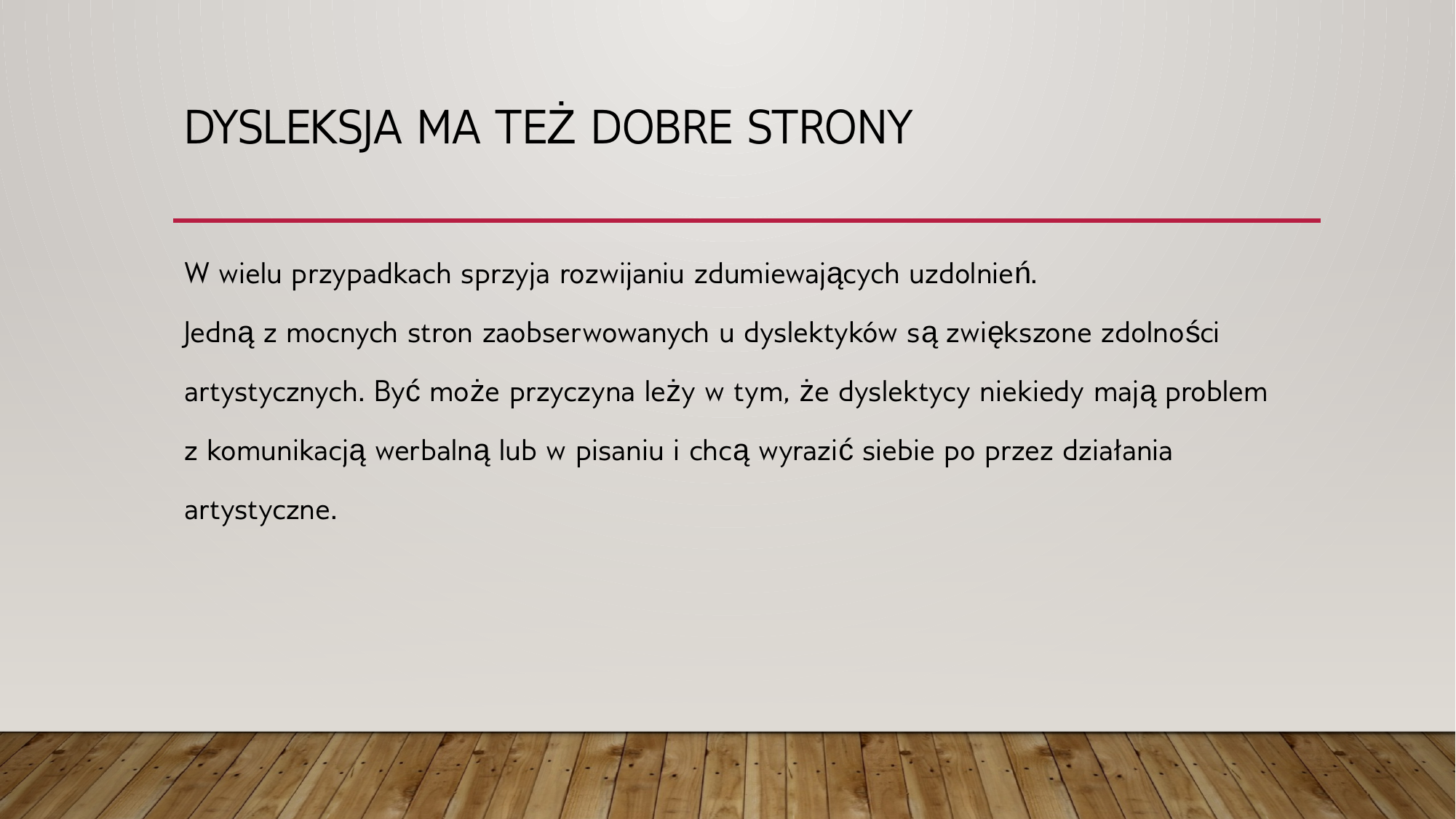

# Dysleksja ma też dobre strony
W wielu przypadkach sprzyja rozwijaniu zdumiewających uzdolnień.
Jedną z mocnych stron zaobserwowanych u dyslektyków są zwiększone zdolności
artystycznych. Być może przyczyna leży w tym, że dyslektycy niekiedy mają problem
z komunikacją werbalną lub w pisaniu i chcą wyrazić siebie po przez działania
artystyczne.